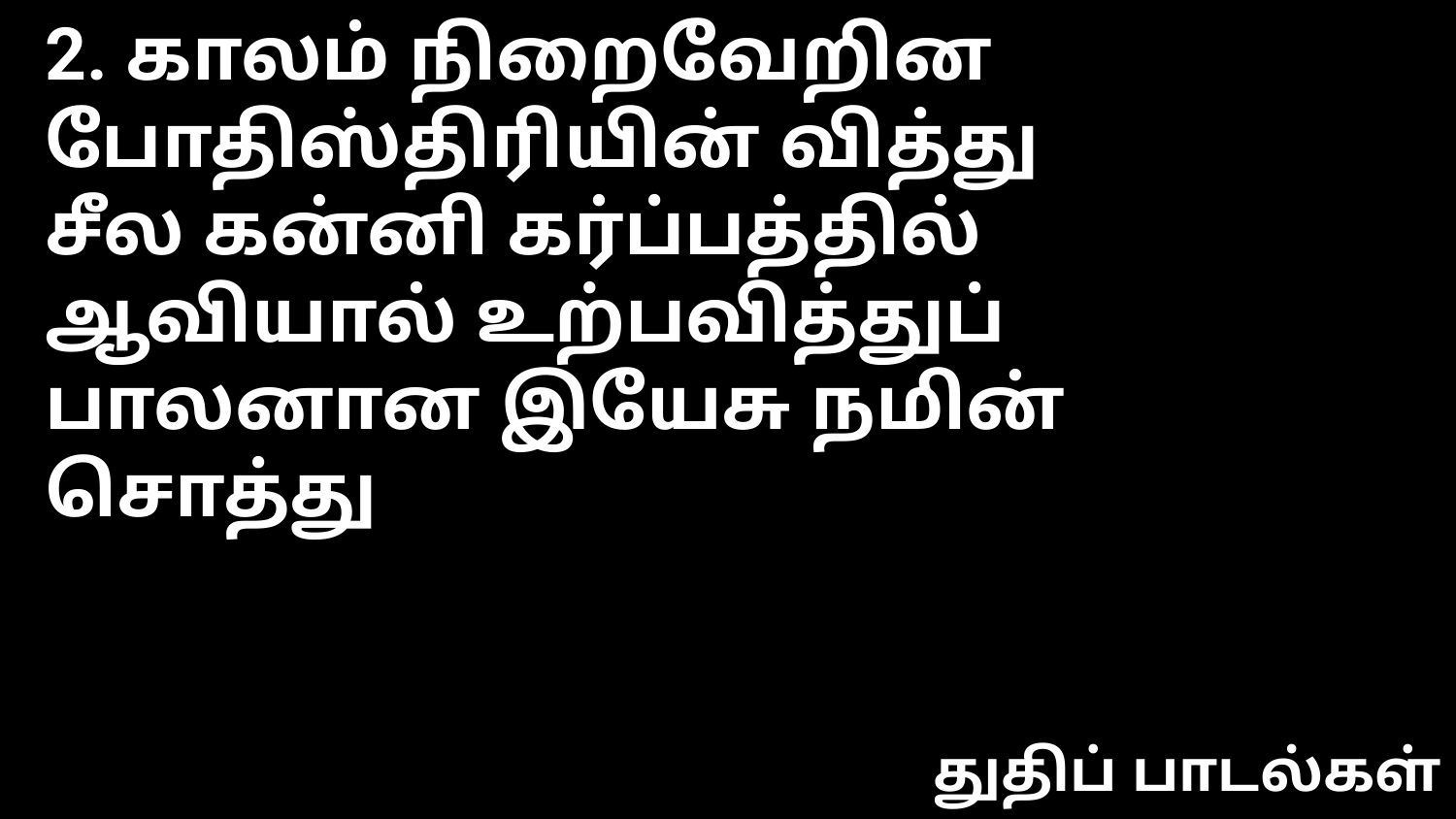

2. காலம் நிறைவேறின போதிஸ்திரியின் வித்து
சீல கன்னி கர்ப்பத்தில் ஆவியால் உற்பவித்துப்
பாலனான இயேசு நமின் சொத்து

துதிப் பாடல்கள்